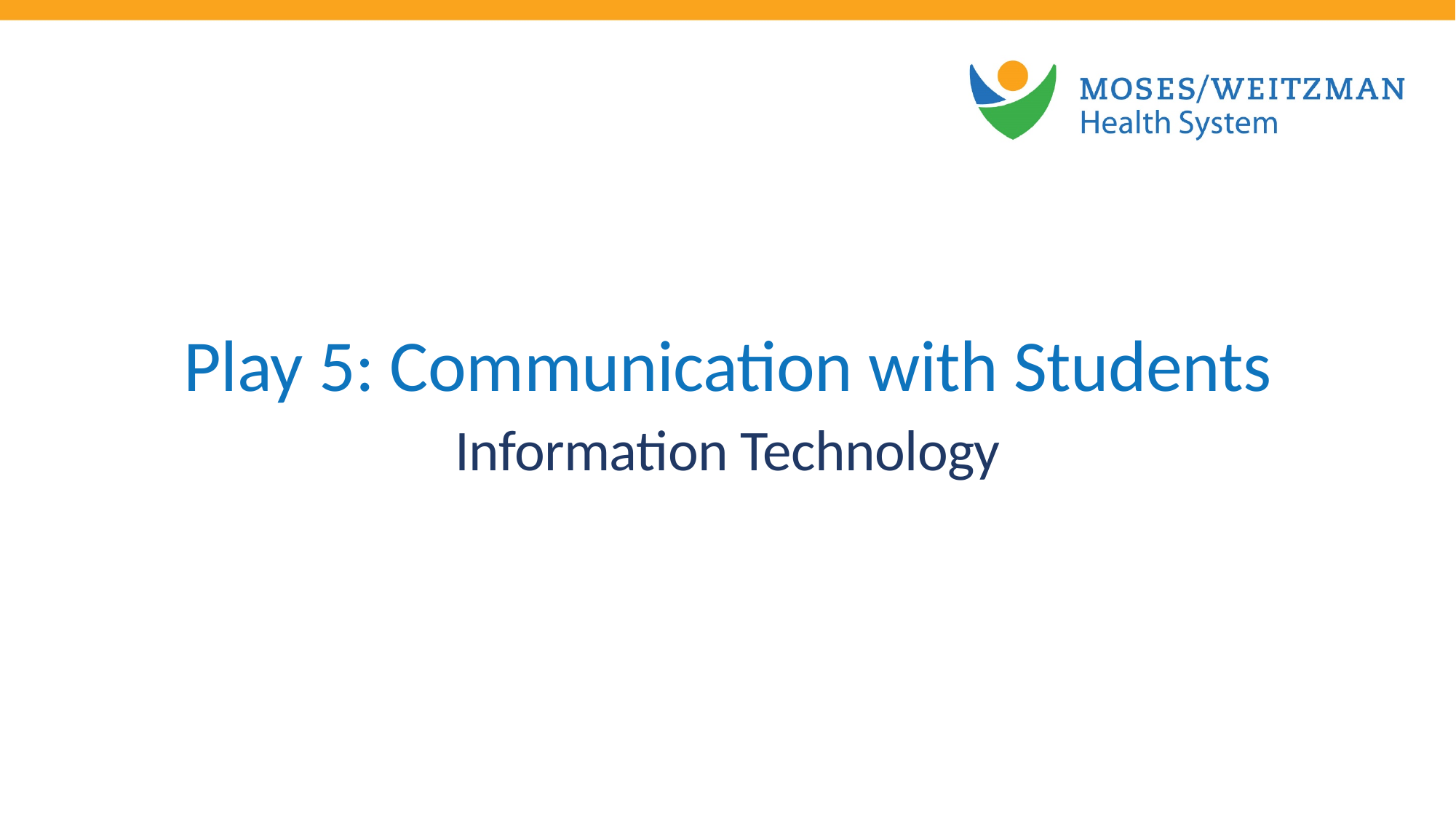

Play 5: Communication with Students
Information Technology